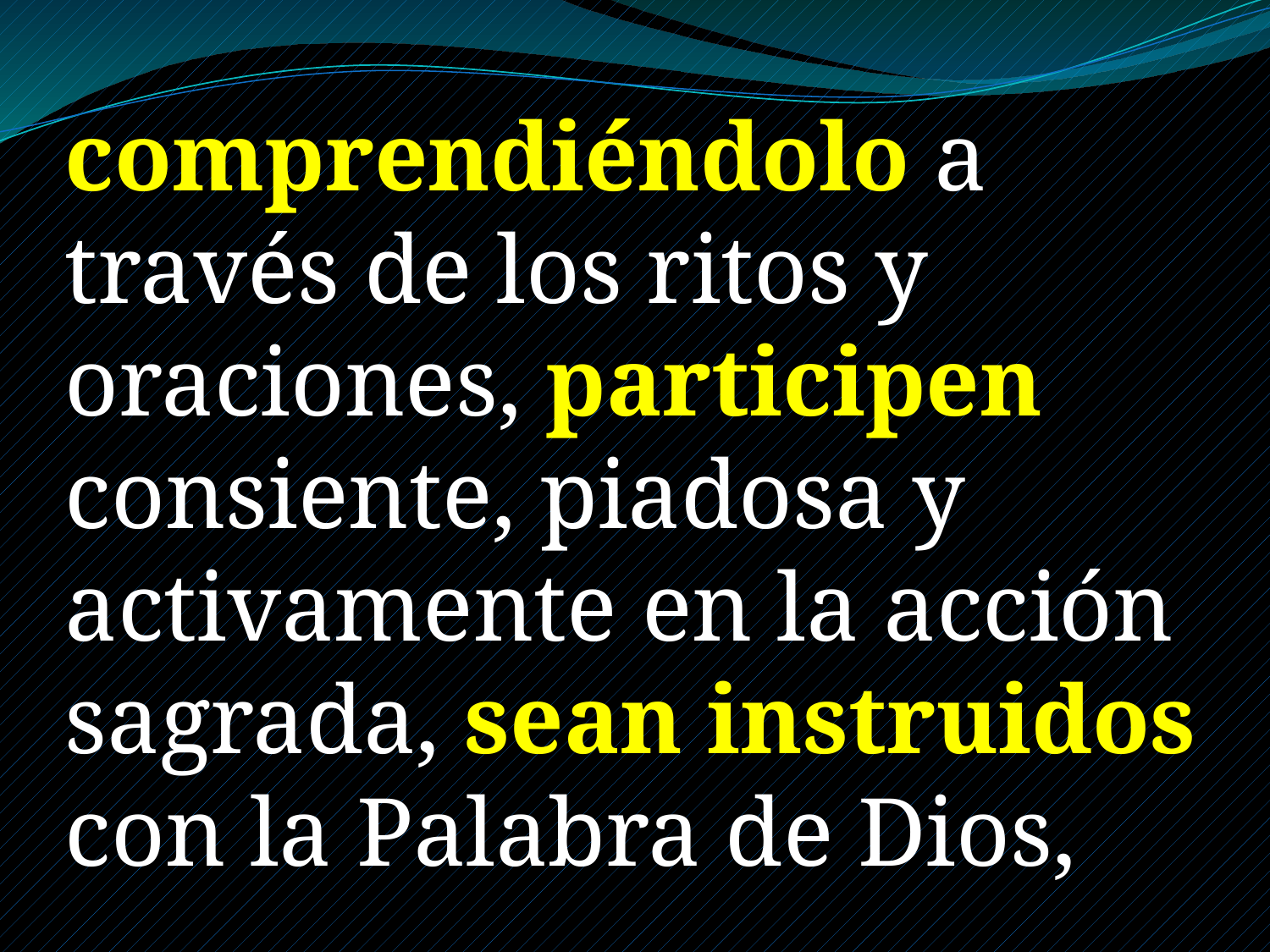

comprendiéndolo a través de los ritos y oraciones, participen consiente, piadosa y activamente en la acción sagrada, sean instruidos con la Palabra de Dios,